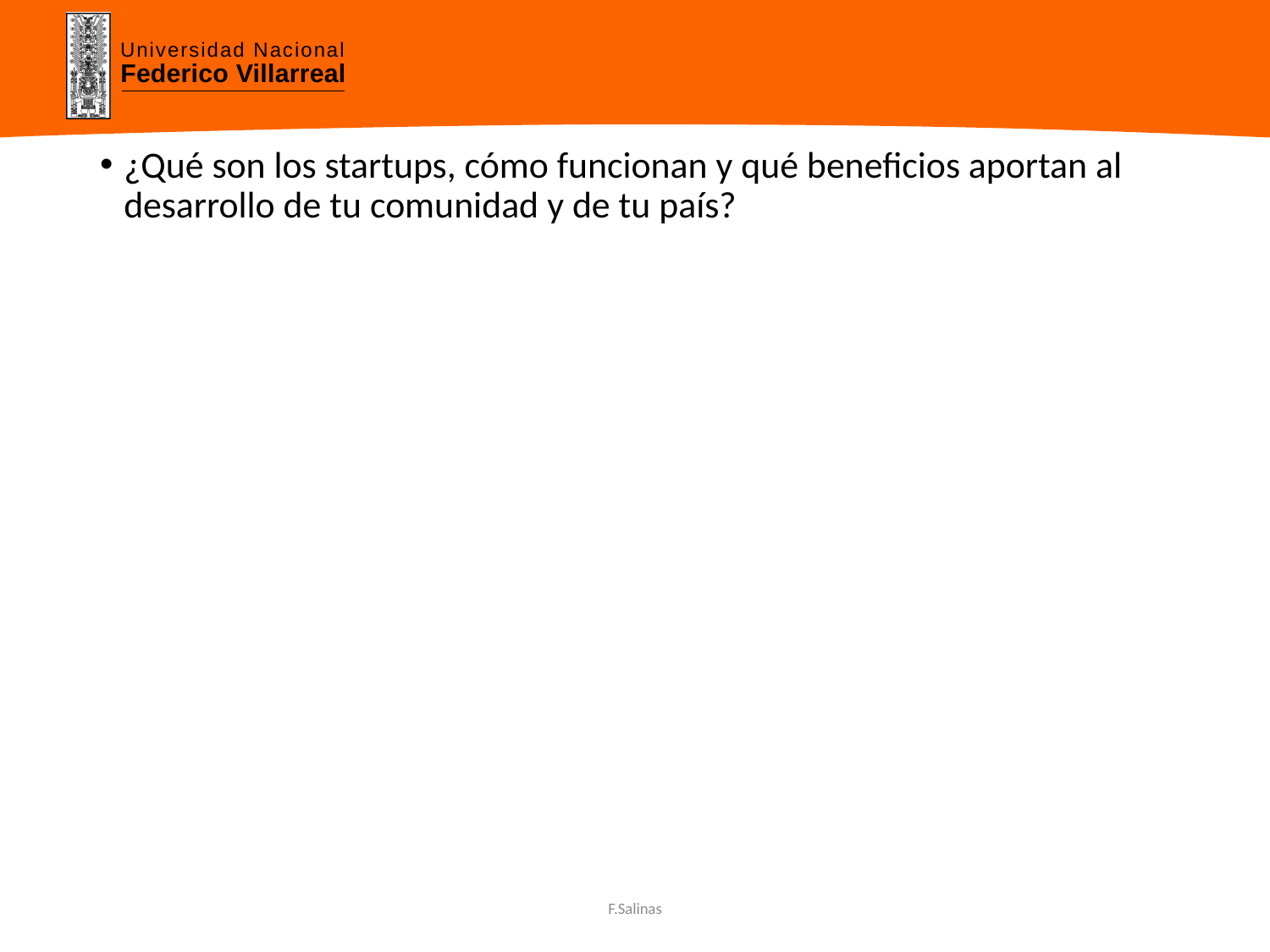

¿Qué son los startups, cómo funcionan y qué beneficios aportan al desarrollo de tu comunidad y de tu país?
F.Salinas